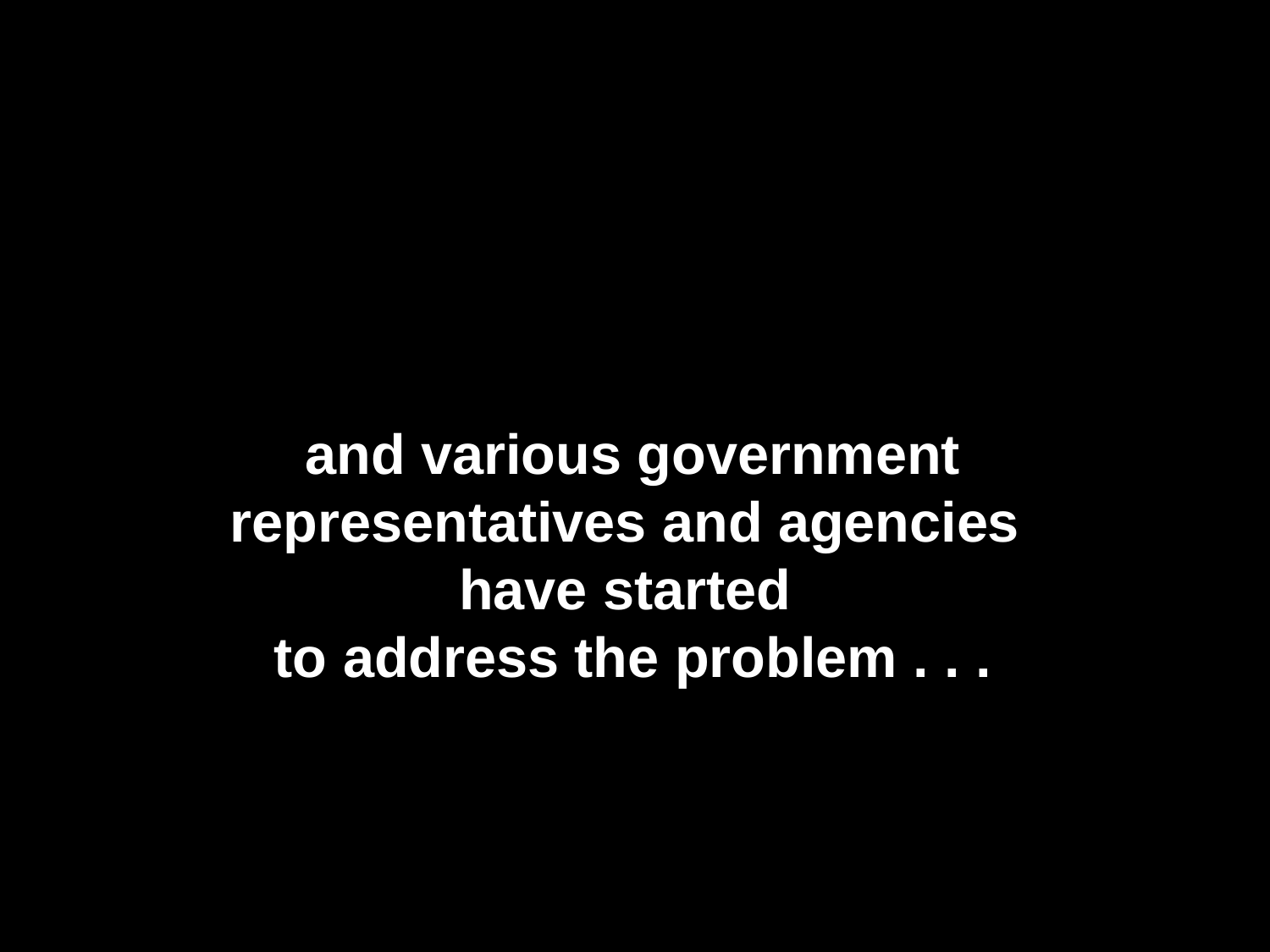

and various government representatives and agencies
have started
to address the problem . . .